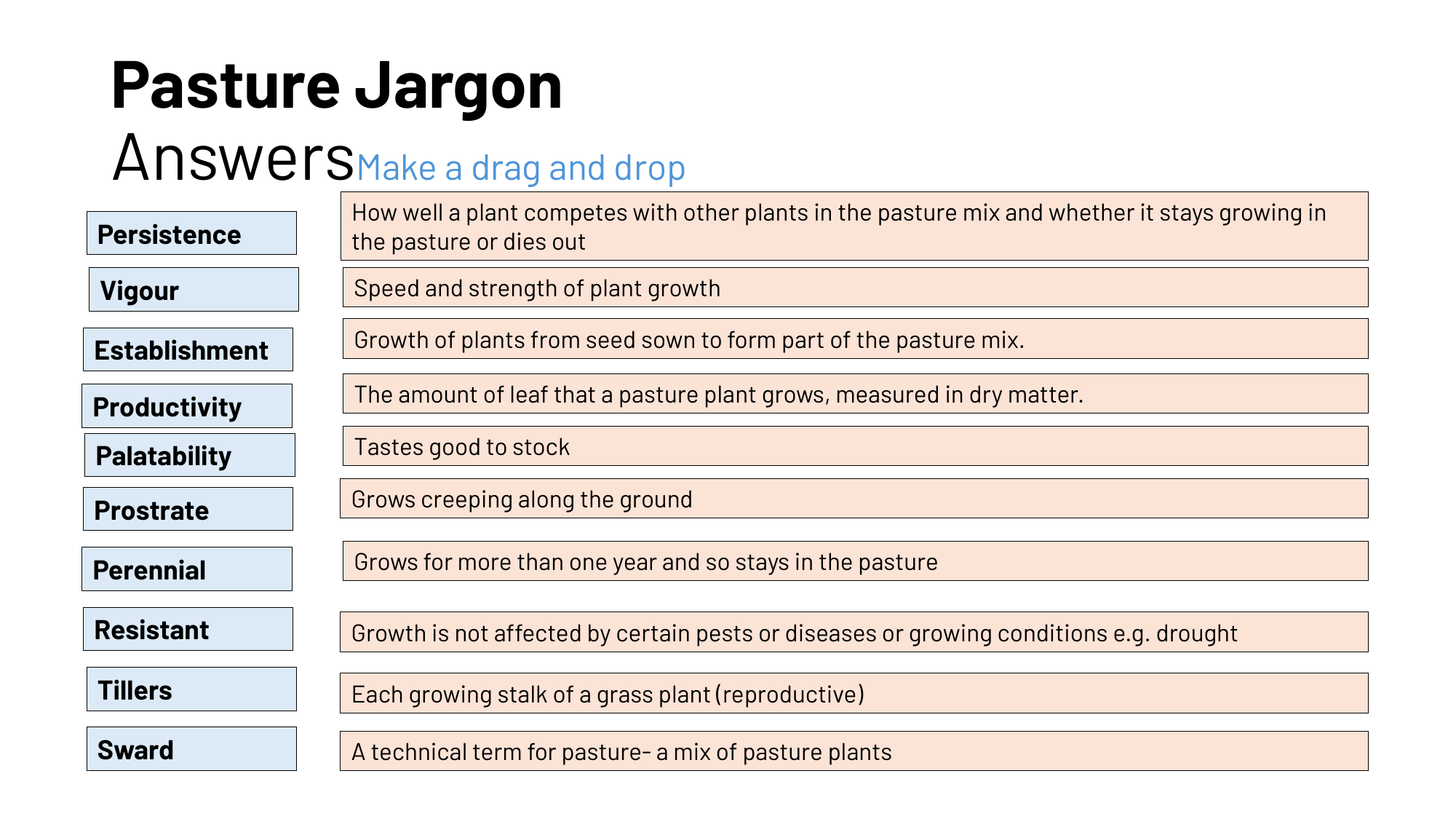

# Pasture Jargon AnswersMake a drag and drop
How well a plant competes with other plants in the pasture mix and whether it stays growing in the pasture or dies out
Persistence
Speed and strength of plant growth
Vigour
Growth of plants from seed sown to form part of the pasture mix.
Establishment
The amount of leaf that a pasture plant grows, measured in dry matter.
Productivity
Tastes good to stock
Palatability
Grows creeping along the ground
Prostrate
Grows for more than one year and so stays in the pasture
Perennial
Resistant
Growth is not affected by certain pests or diseases or growing conditions e.g. drought
Tillers
Each growing stalk of a grass plant (reproductive)
Sward
A technical term for pasture- a mix of pasture plants